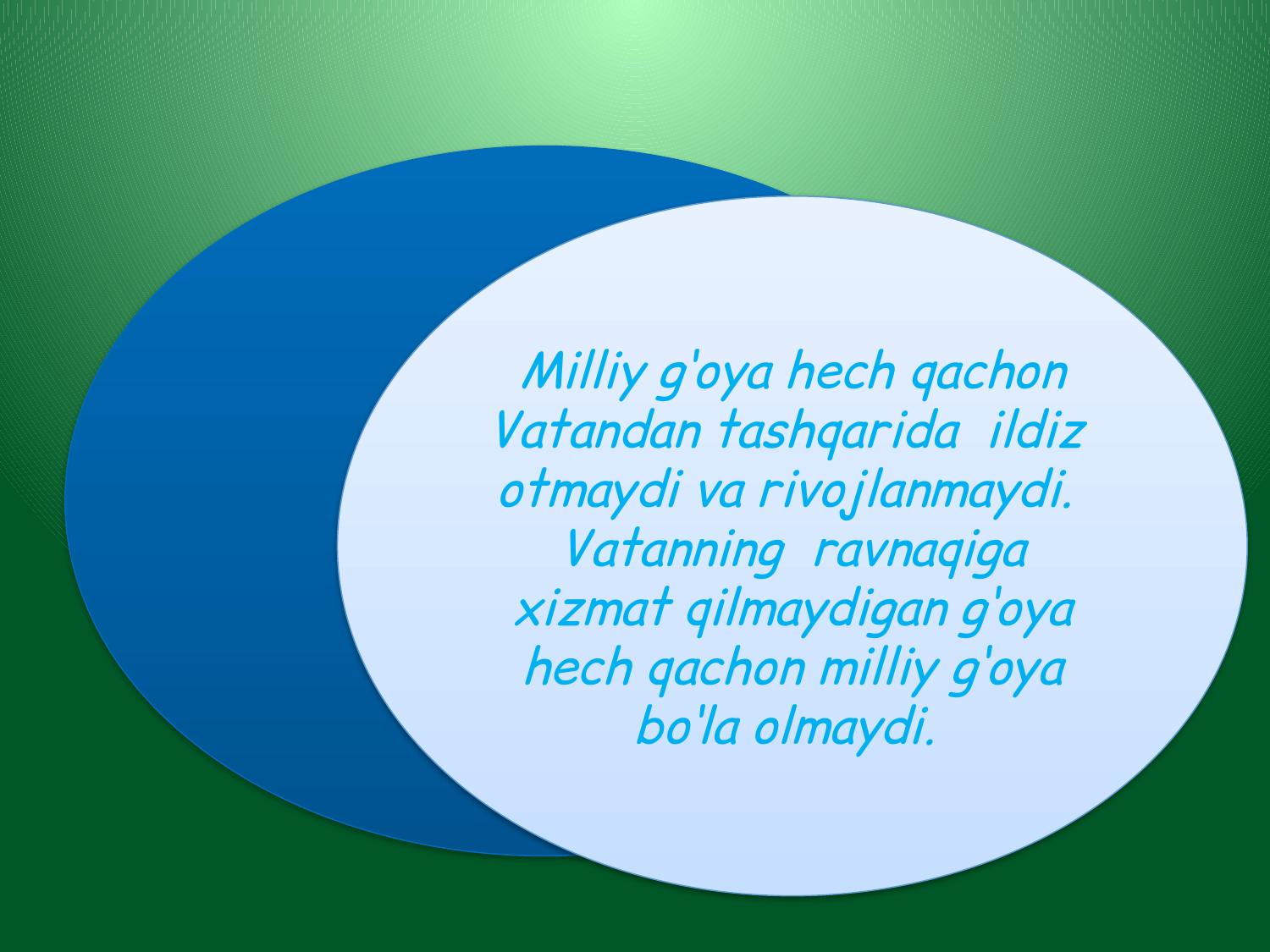

Milliy g‘oya hech qachon Vatandan tashqarida  ildiz  otmaydi va rivojlanmaydi.  Vatanning  ravnaqiga xizmat qilmaydigan g‘oya hech qachon milliy g‘oya bo‘la olmaydi.